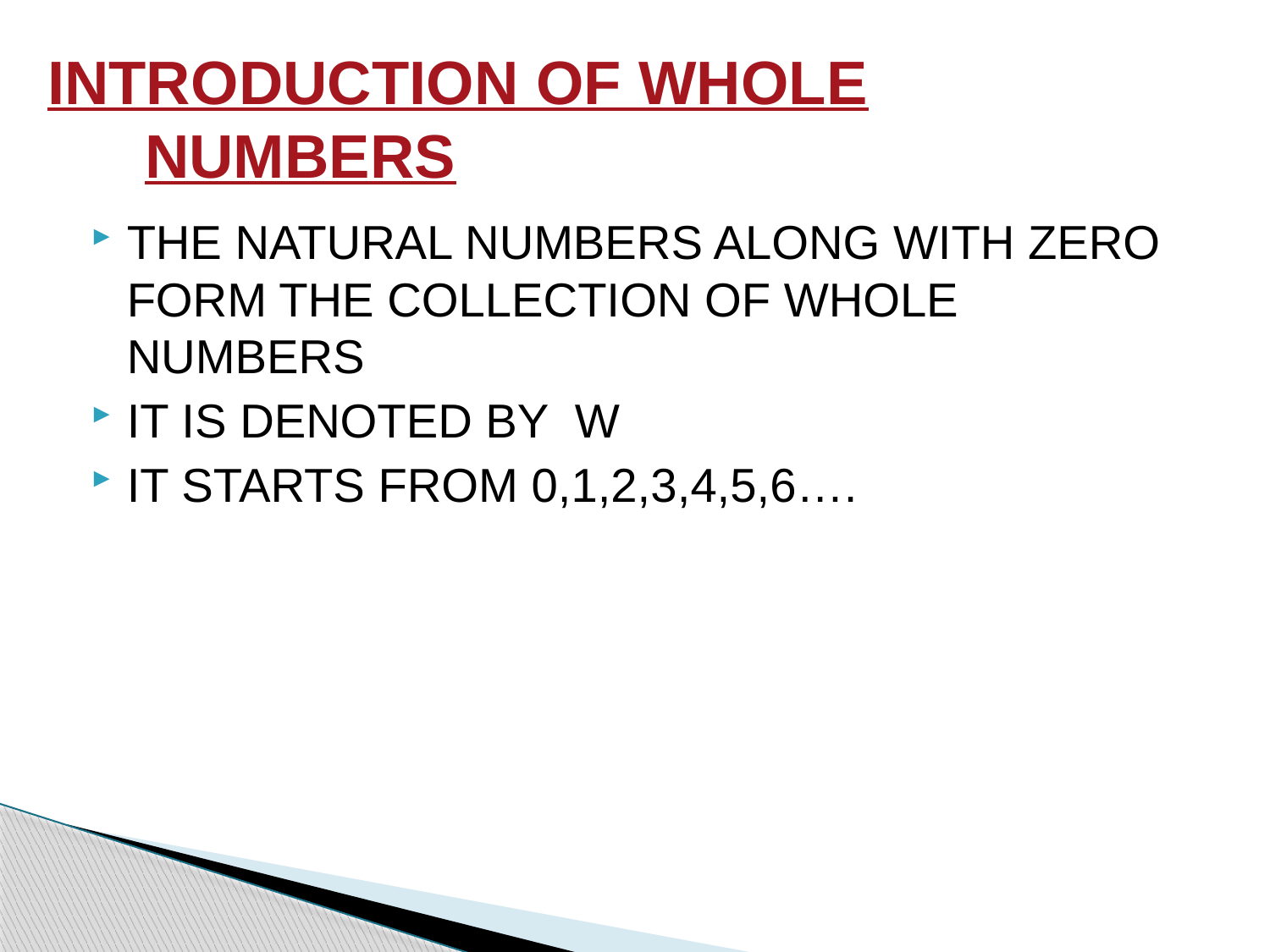

# INTRODUCTION OF WHOLE NUMBERS
THE NATURAL NUMBERS ALONG WITH ZERO FORM THE COLLECTION OF WHOLE NUMBERS
IT IS DENOTED BY  W
IT STARTS FROM 0,1,2,3,4,5,6….